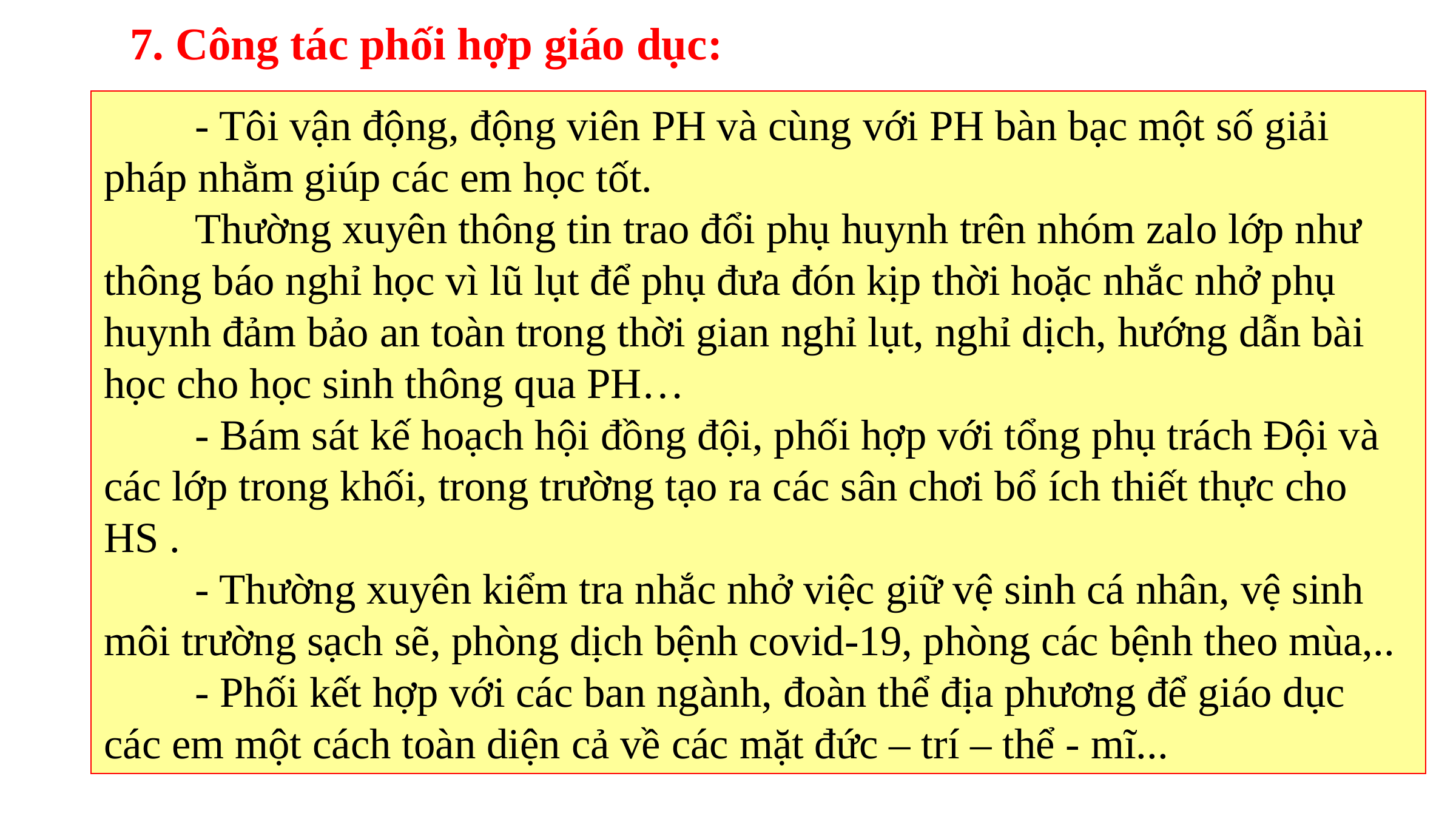

7. Công tác phối hợp giáo dục:
	- Tôi vận động, động viên PH và cùng với PH bàn bạc một số giải pháp nhằm giúp các em học tốt.
	Thường xuyên thông tin trao đổi phụ huynh trên nhóm zalo lớp như thông báo nghỉ học vì lũ lụt để phụ đưa đón kịp thời hoặc nhắc nhở phụ huynh đảm bảo an toàn trong thời gian nghỉ lụt, nghỉ dịch, hướng dẫn bài học cho học sinh thông qua PH…
	- Bám sát kế hoạch hội đồng đội, phối hợp với tổng phụ trách Đội và các lớp trong khối, trong trường tạo ra các sân chơi bổ ích thiết thực cho HS .
	- Thường xuyên kiểm tra nhắc nhở việc giữ vệ sinh cá nhân, vệ sinh môi trường sạch sẽ, phòng dịch bệnh covid-19, phòng các bệnh theo mùa,..
	- Phối kết hợp với các ban ngành, đoàn thể địa phương để giáo dục các em một cách toàn diện cả về các mặt đức – trí – thể - mĩ...